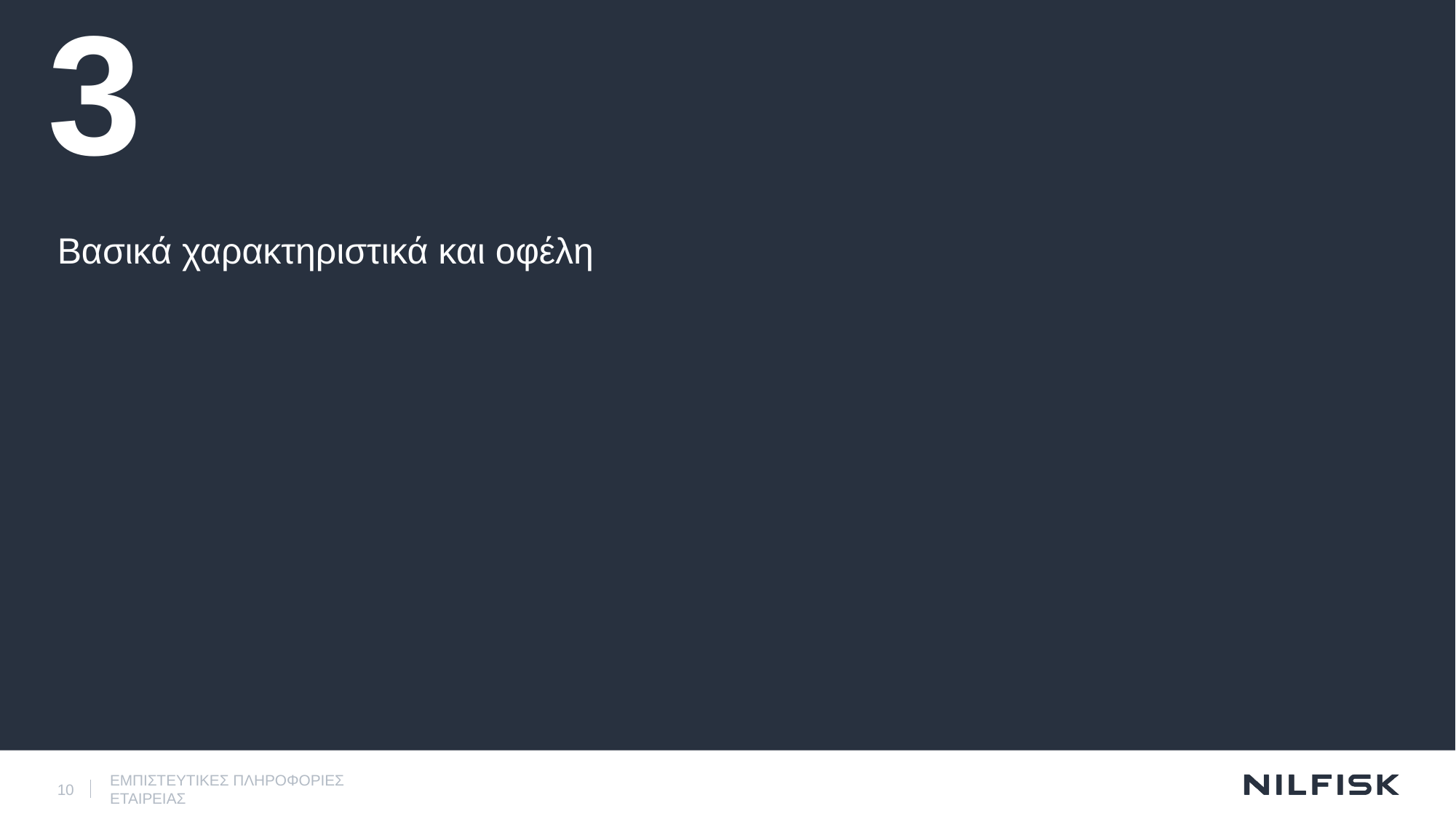

# 3
Βασικά χαρακτηριστικά και οφέλη
10
ΕΜΠΙΣΤΕΥΤΙΚΕΣ ΠΛΗΡΟΦΟΡΙΕΣ ΕΤΑΙΡΕΙΑΣ